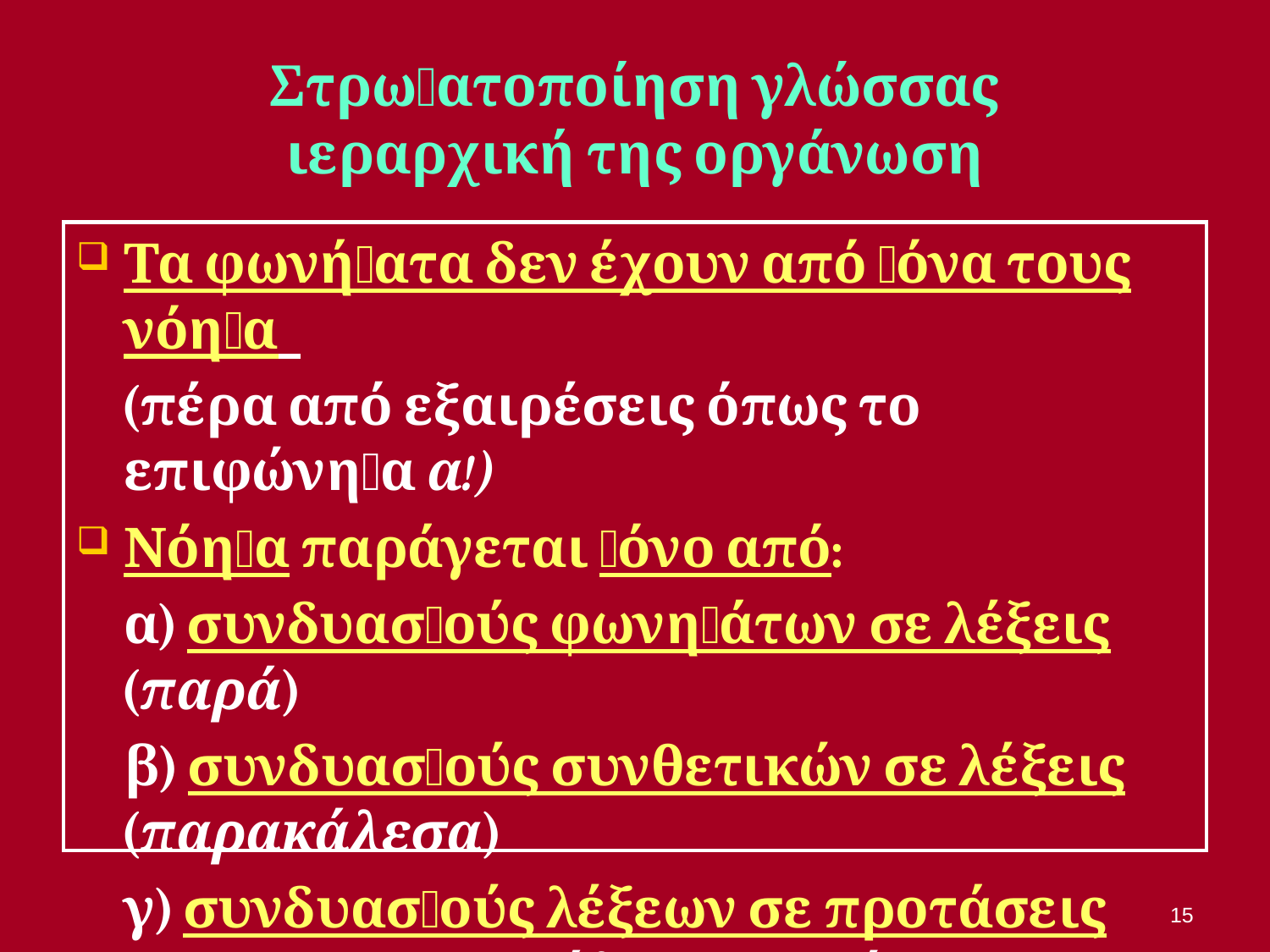

# Στρωματοποίηση γλώσσας ιεραρχική της οργάνωση
Τα φωνήματα δεν έχουν από μόνα τους νόημα
	(πέρα από εξαιρέσεις όπως το επιφώνημα α!)
Νόημα παράγεται μόνο από:
	α) συνδυασμούς φωνημάτων σε λέξεις  (παρά)
	β) συνδυασμούς συνθετικών σε λέξεις  (παρακάλεσα)
	γ) συνδυασμούς λέξεων σε προτάσεις (τον    	παρακάλεσα να φύγει)
15